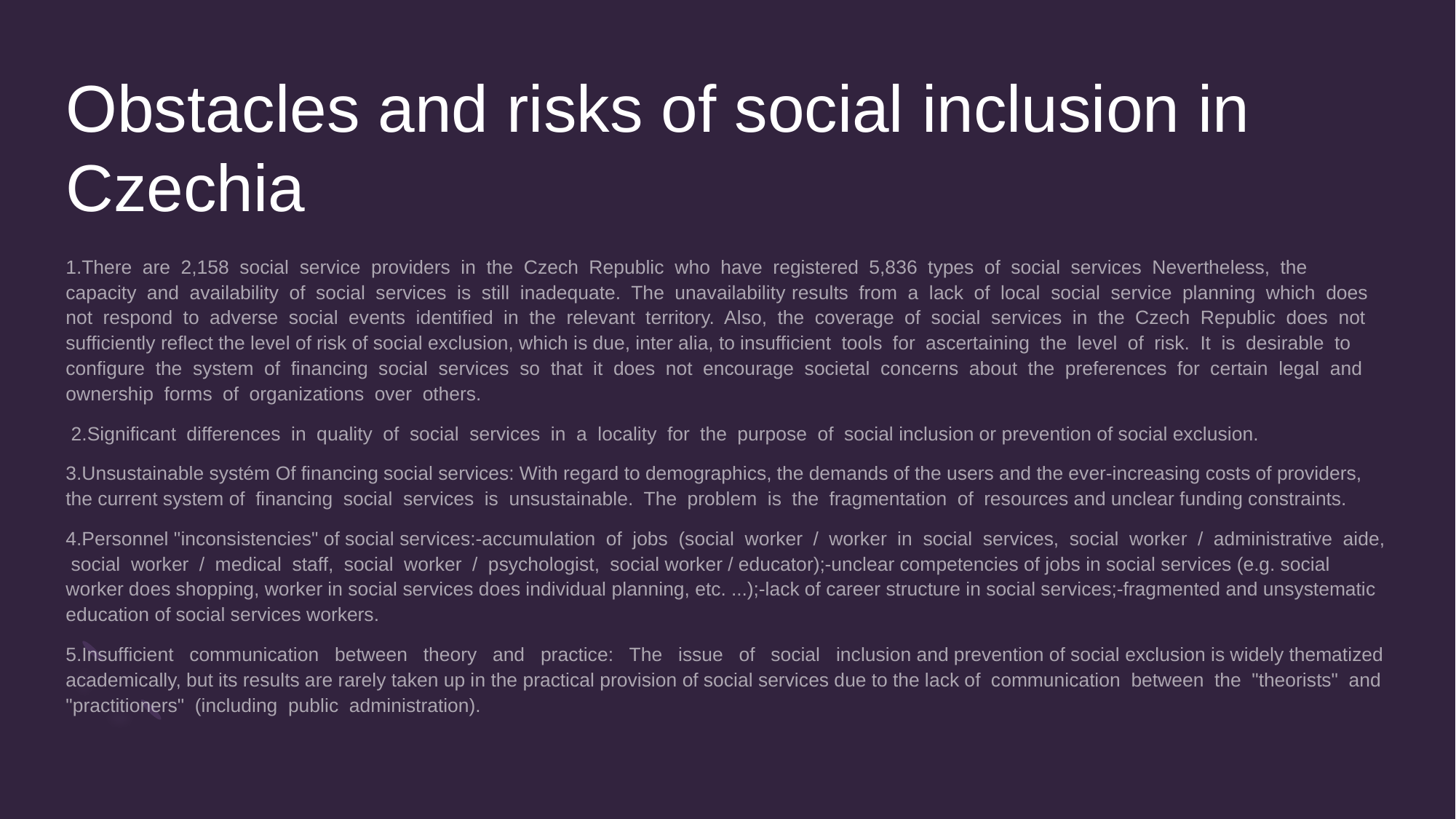

# Obstacles and risks of social inclusion in Czechia
1.There  are  2,158  social  service  providers  in  the  Czech  Republic  who  have  registered  5,836  types  of  social  services  Nevertheless,  the  capacity  and  availability  of  social  services  is  still  inadequate.  The  unavailability results  from  a  lack  of  local  social  service  planning  which  does  not  respond  to  adverse  social  events  identified  in  the  relevant  territory.  Also,  the  coverage  of  social  services  in  the  Czech  Republic  does  not sufficiently reflect the level of risk of social exclusion, which is due, inter alia, to insufficient  tools  for  ascertaining  the  level  of  risk.  It  is  desirable  to  configure  the  system  of  financing  social  services  so  that  it  does  not  encourage  societal  concerns  about  the  preferences  for  certain  legal  and  ownership  forms  of  organizations  over  others.
 2.Significant  differences  in  quality  of  social  services  in  a  locality  for  the  purpose  of  social inclusion or prevention of social exclusion.
3.Unsustainable systém Of financing social services: With regard to demographics, the demands of the users and the ever-increasing costs of providers, the current system of  financing  social  services  is  unsustainable.  The  problem  is  the  fragmentation  of  resources and unclear funding constraints.
4.Personnel "inconsistencies" of social services:-accumulation  of  jobs  (social  worker  /  worker  in  social  services,  social  worker  /  administrative  aide,  social  worker  /  medical  staff,  social  worker  /  psychologist,  social worker / educator);-unclear competencies of jobs in social services (e.g. social worker does shopping, worker in social services does individual planning, etc. ...);-lack of career structure in social services;-fragmented and unsystematic education of social services workers.
5.Insufficient   communication   between   theory   and   practice:   The   issue   of   social   inclusion and prevention of social exclusion is widely thematized academically, but its results are rarely taken up in the practical provision of social services due to the lack of  communication  between  the  "theorists"  and  "practitioners"  (including  public  administration).